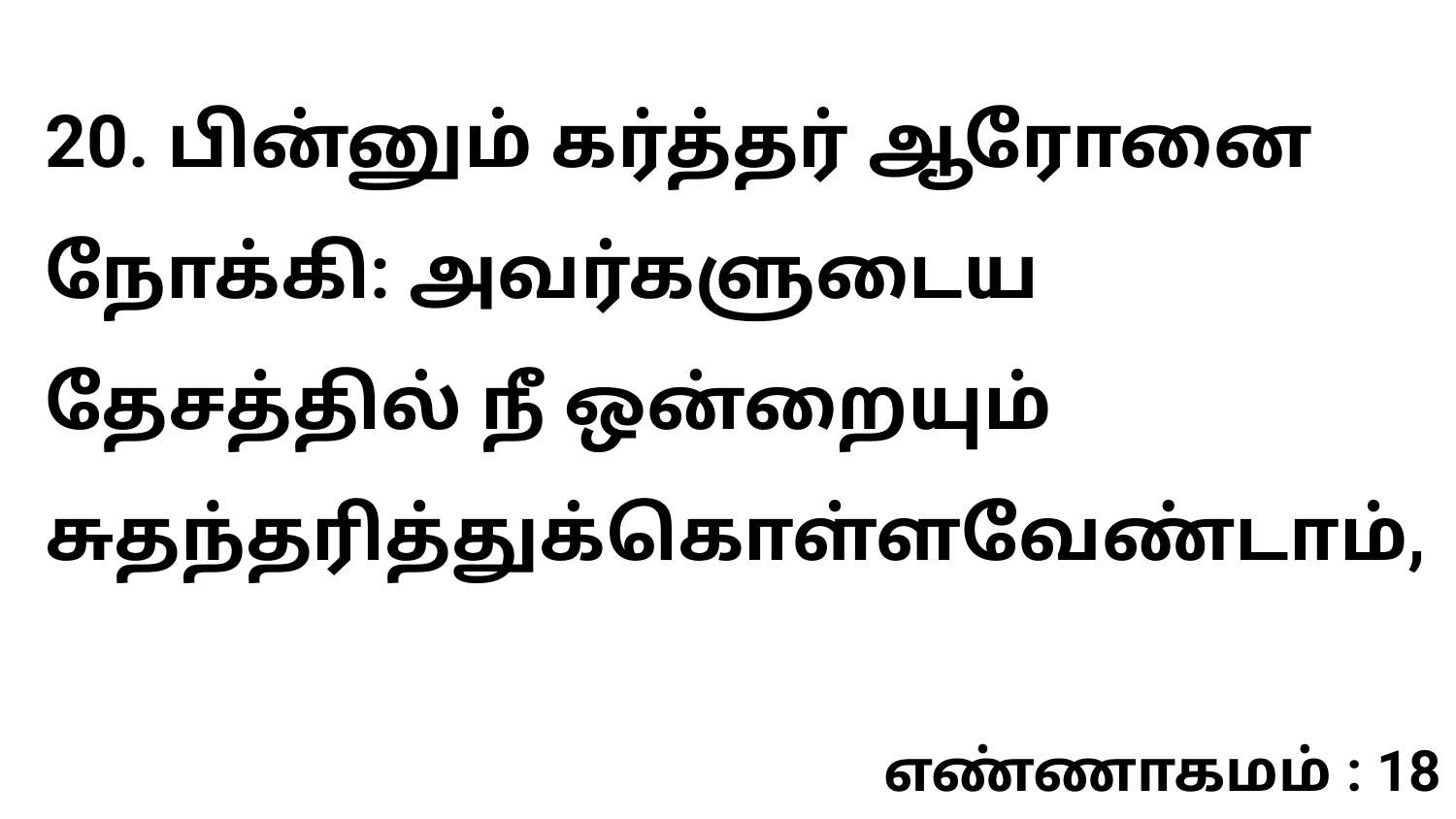

20. பின்னும் கர்த்தர் ஆரோனை நோக்கி: அவர்களுடைய தேசத்தில் நீ ஒன்றையும் சுதந்தரித்துக்கொள்ளவேண்டாம்,
எண்ணாகமம் : 18